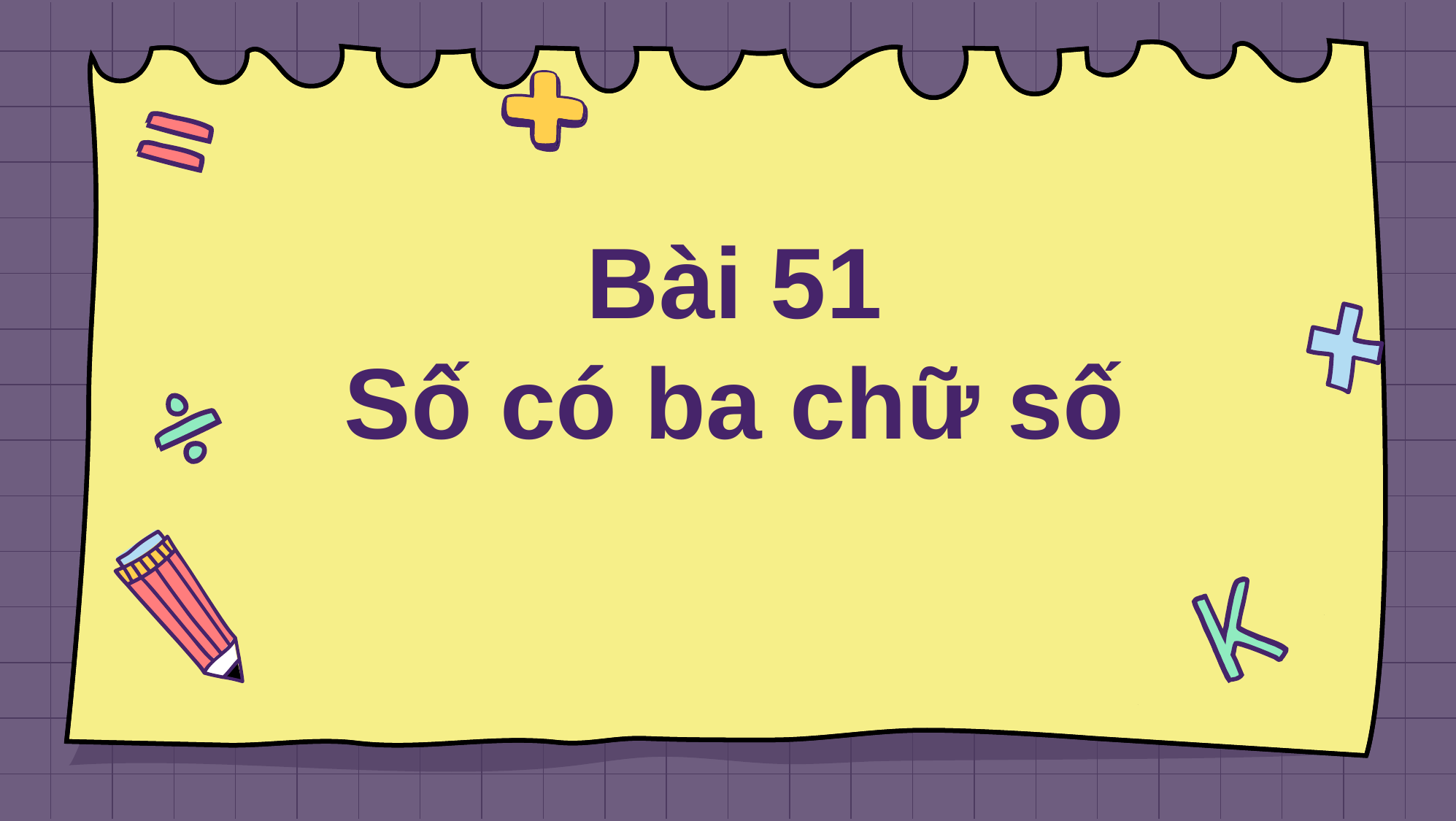

# Bài 51 Số có ba chữ số